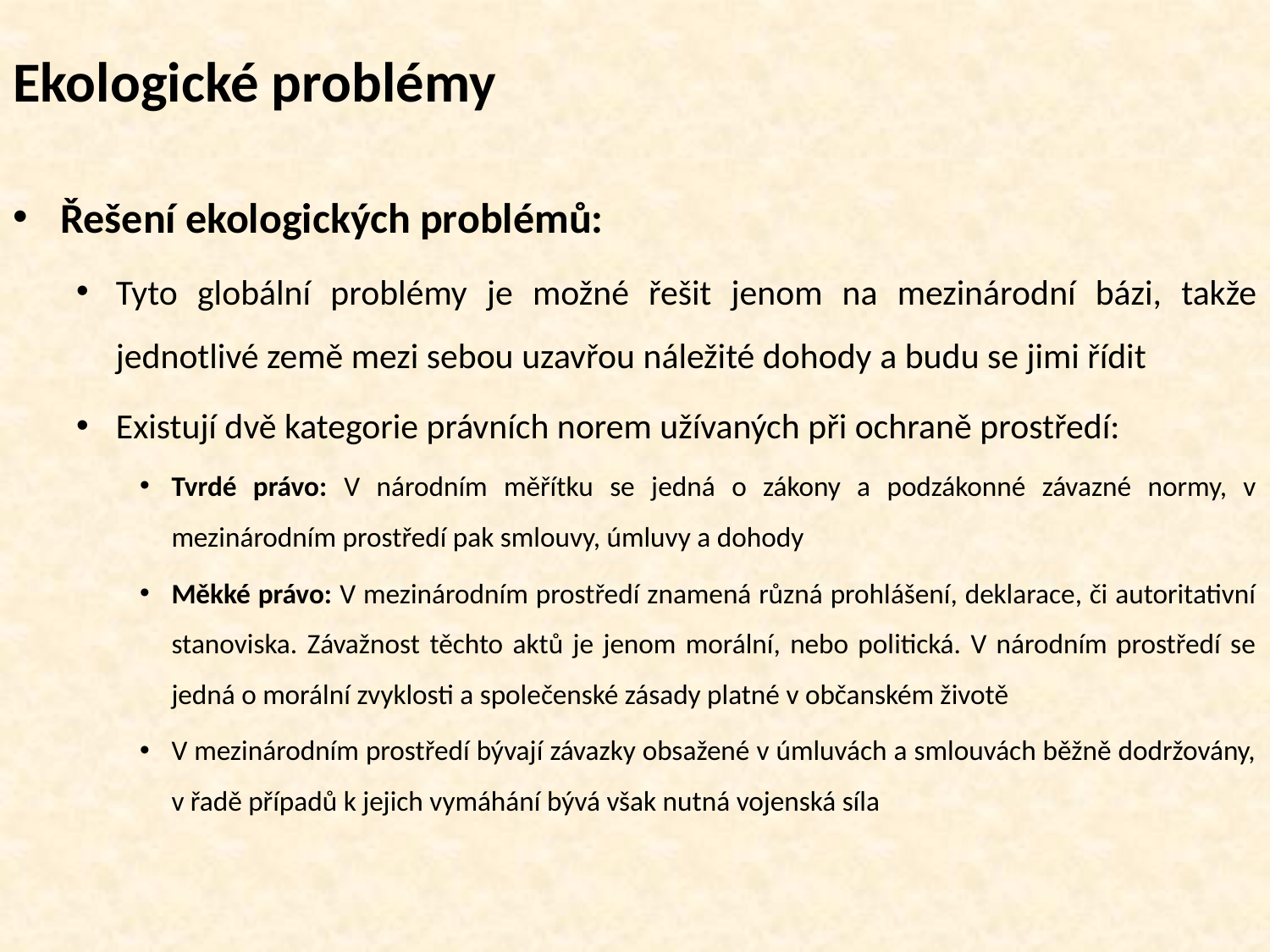

# Ekologické problémy
Řešení ekologických problémů:
Tyto globální problémy je možné řešit jenom na mezinárodní bázi, takže jednotlivé země mezi sebou uzavřou náležité dohody a budu se jimi řídit
Existují dvě kategorie právních norem užívaných při ochraně prostředí:
Tvrdé právo: V národním měřítku se jedná o zákony a podzákonné závazné normy, v mezinárodním prostředí pak smlouvy, úmluvy a dohody
Měkké právo: V mezinárodním prostředí znamená různá prohlášení, deklarace, či autoritativní stanoviska. Závažnost těchto aktů je jenom morální, nebo politická. V národním prostředí se jedná o morální zvyklosti a společenské zásady platné v občanském životě
V mezinárodním prostředí bývají závazky obsažené v úmluvách a smlouvách běžně dodržovány, v řadě případů k jejich vymáhání bývá však nutná vojenská síla